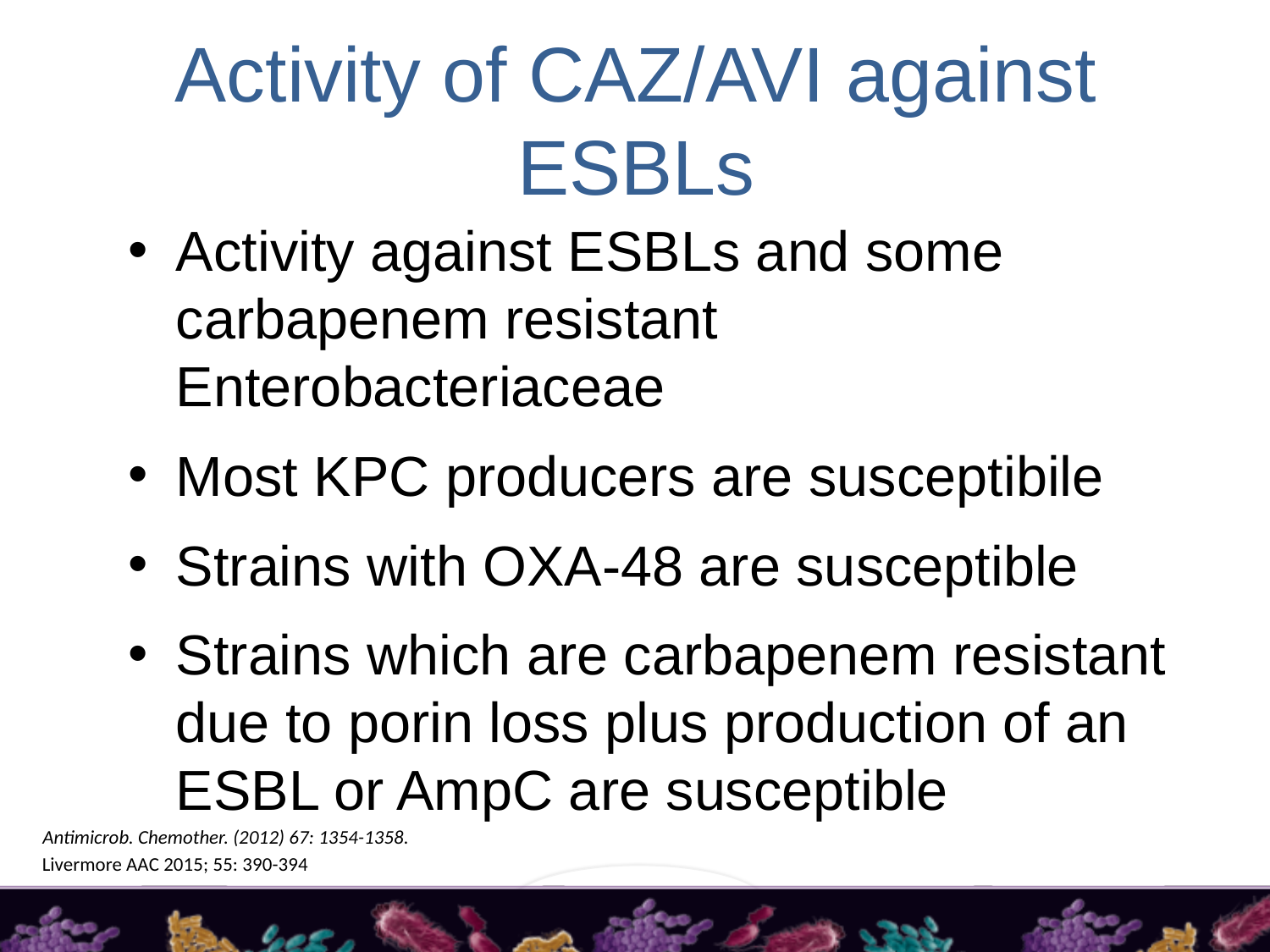

# Activity of CAZ/AVI against ESBLs
Activity against ESBLs and some carbapenem resistant Enterobacteriaceae
Most KPC producers are susceptibile
Strains with OXA-48 are susceptible
Strains which are carbapenem resistant due to porin loss plus production of an ESBL or AmpC are susceptible
 Antimicrob. Chemother. (2012) 67: 1354-1358.
Livermore AAC 2015; 55: 390-394